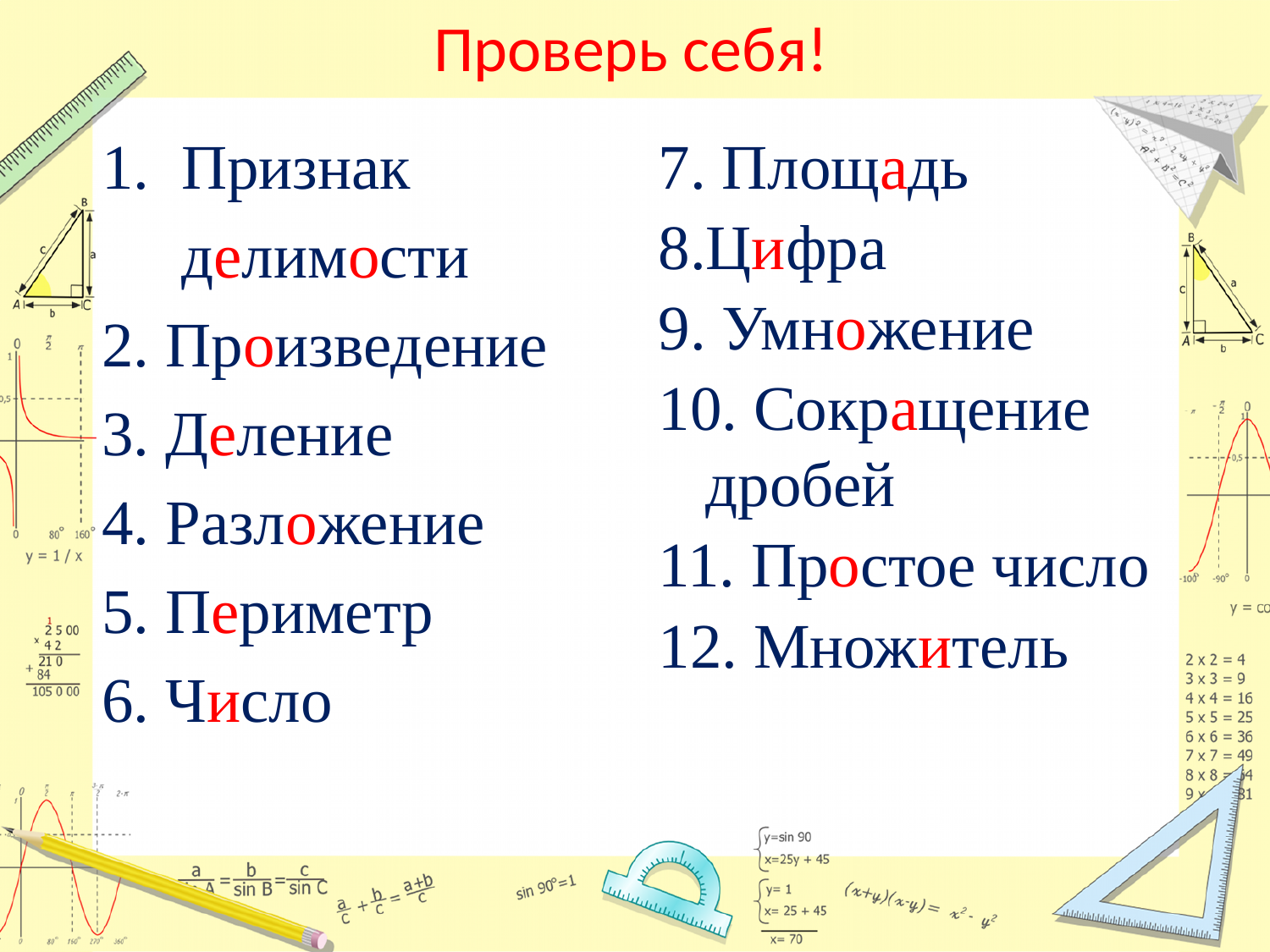

# Проверь себя!
1.  Признак
     делимости
2. Произведение
3. Деление
4. Разложение
5. Периметр
6. Число

7. Площадь
8.Цифра
9. Умножение
10. Сокращение дробей
11. Простое число
12. Множитель